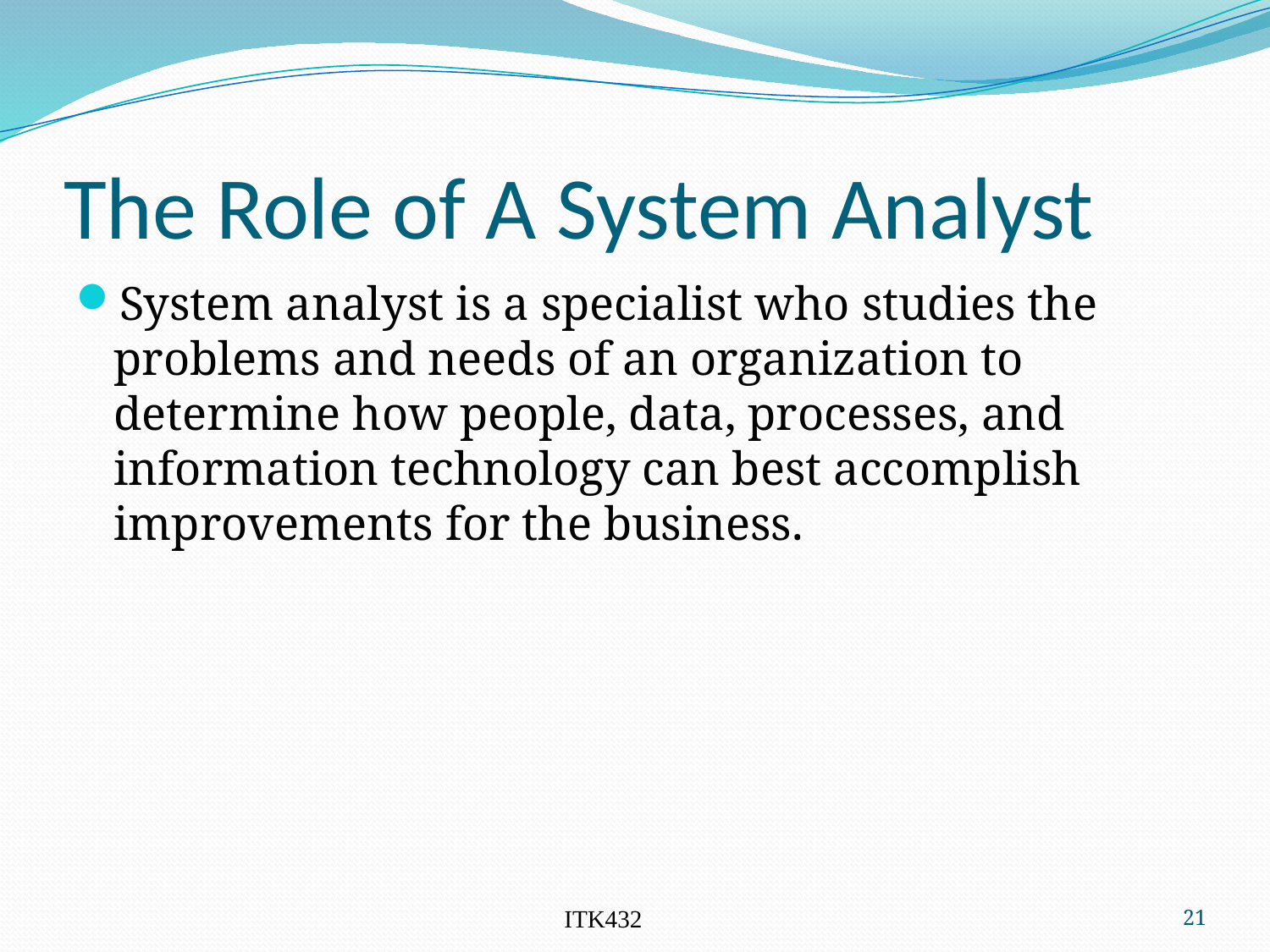

# The Role of A System Analyst
System analyst is a specialist who studies the problems and needs of an organization to determine how people, data, processes, and information technology can best accomplish improvements for the business.
ITK432
21